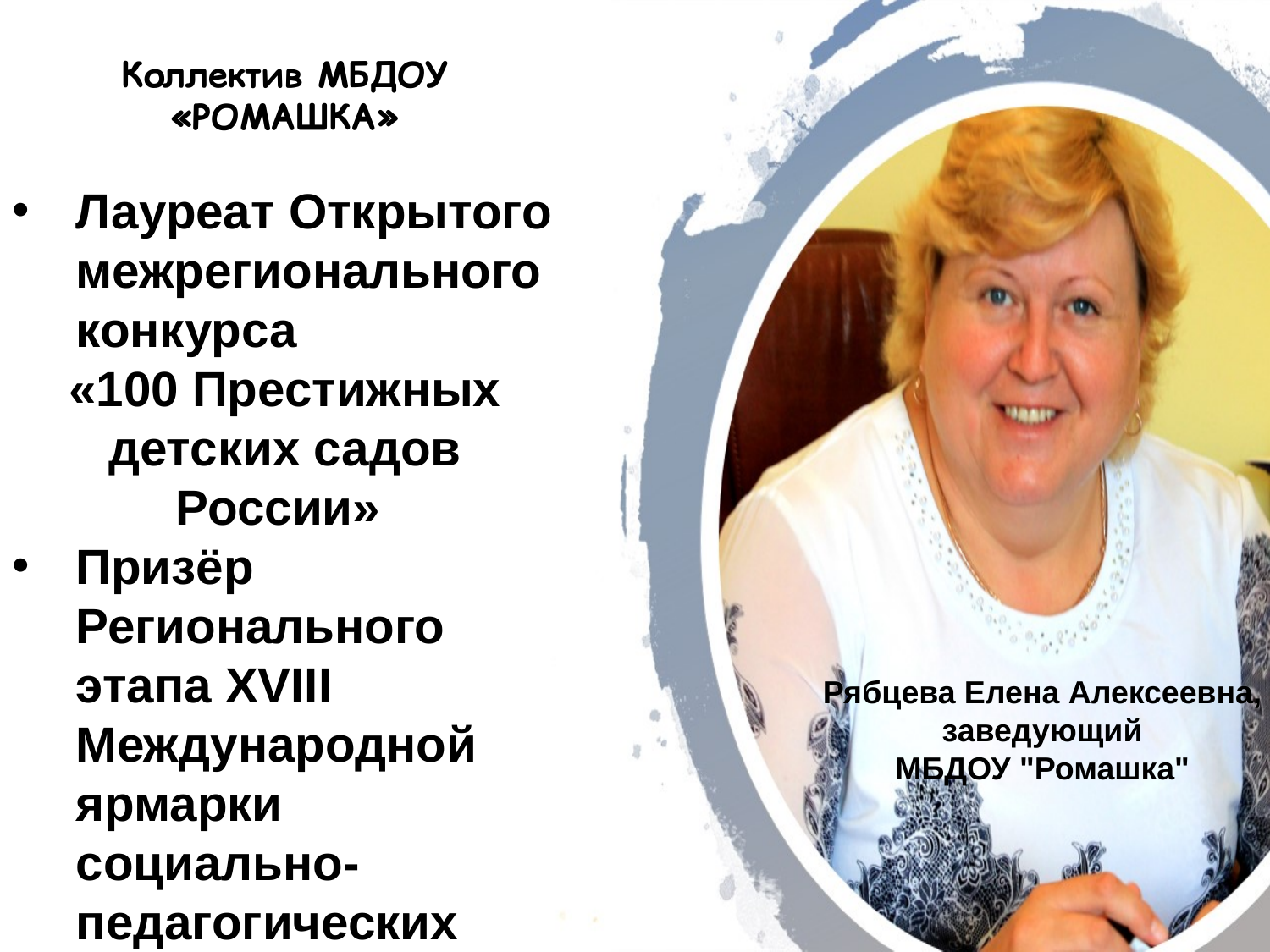

Коллектив МБДОУ «РОМАШКА»

Лауреат Открытого межрегионального конкурса
«100 Престижных детских садов России»
Призёр Регионального этапа XVIII Международной ярмарки социально-педагогических инноваций  в Республике Хакасия
Рябцева Елена Алексеевна,
 заведующий
МБДОУ "Ромашка"